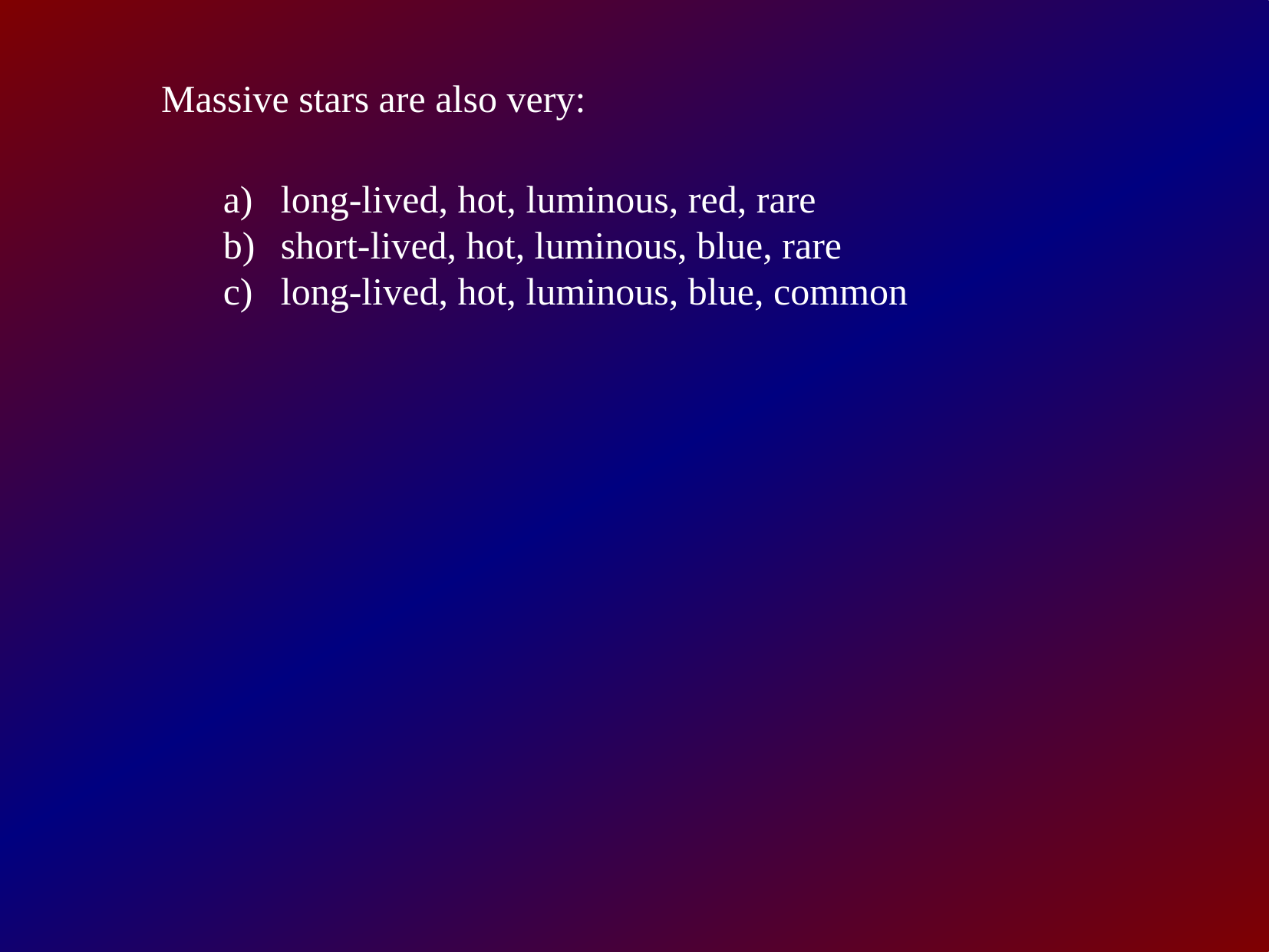

Massive stars are also very:
long-lived, hot, luminous, red, rare
short-lived, hot, luminous, blue, rare
long-lived, hot, luminous, blue, common